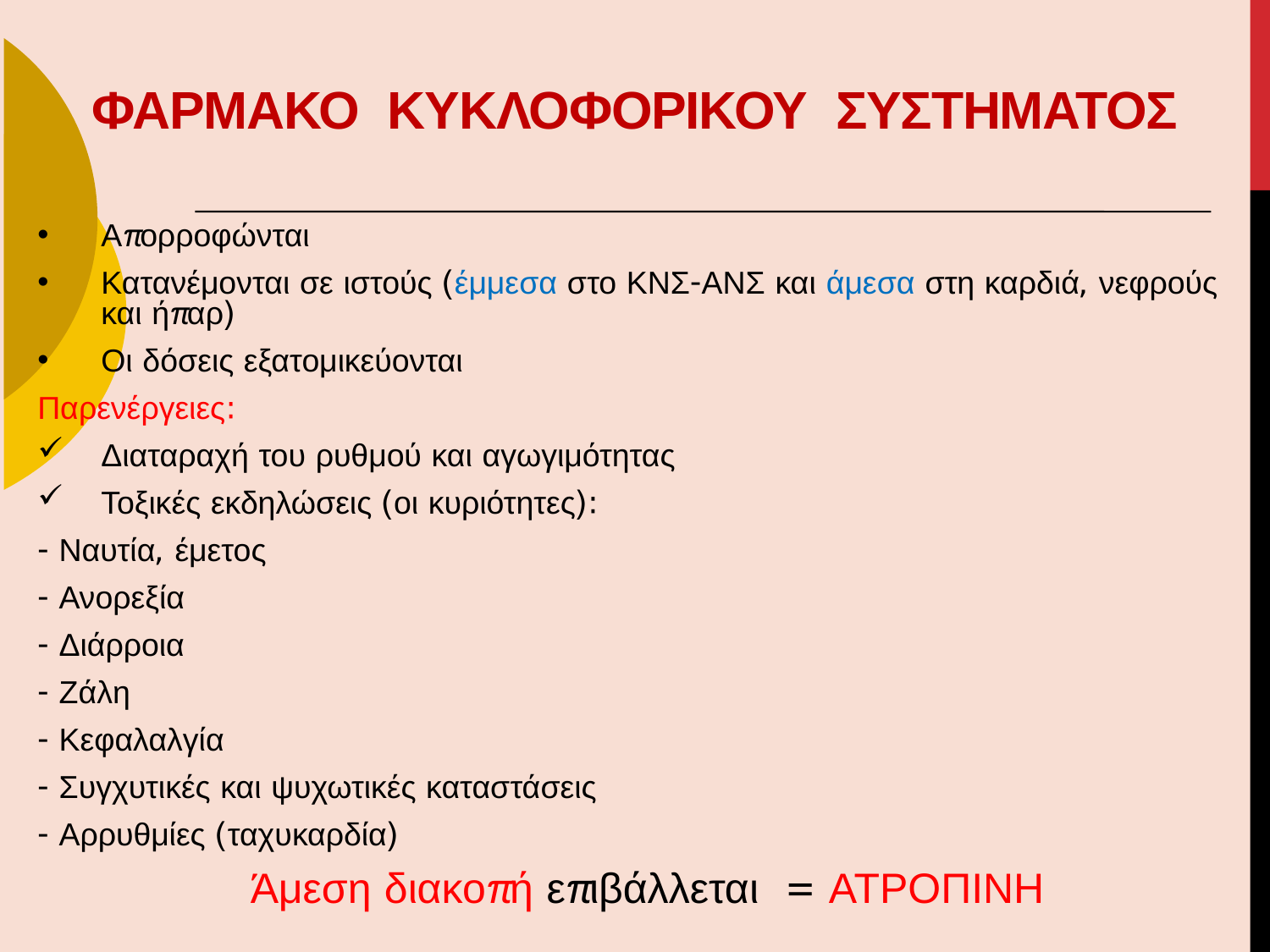

# ΦΑΡΜΑΚΟ  ΚΥΚΛΟΦΟΡΙΚΟΥ  ΣΥΣΤΗΜΑΤΟΣ
Απορροφώνται
Κατανέμονται σε ιστούς (έμμεσα στο ΚΝΣ-ΑΝΣ και άμεσα στη καρδιά, νεφρούς και ήπαρ)
Οι δόσεις εξατομικεύονται
Παρενέργειες:
Διαταραχή του ρυθμού και αγωγιμότητας
Τοξικές εκδηλώσεις (οι κυριότητες):
- Ναυτία, έμετος
- Ανορεξία
- Διάρροια
- Ζάλη
- Κεφαλαλγία
- Συγχυτικές και ψυχωτικές καταστάσεις
- Αρρυθμίες (ταχυκαρδία)
Άμεση διακοπή επιβάλλεται  = ΑΤΡΟΠΙΝΗ